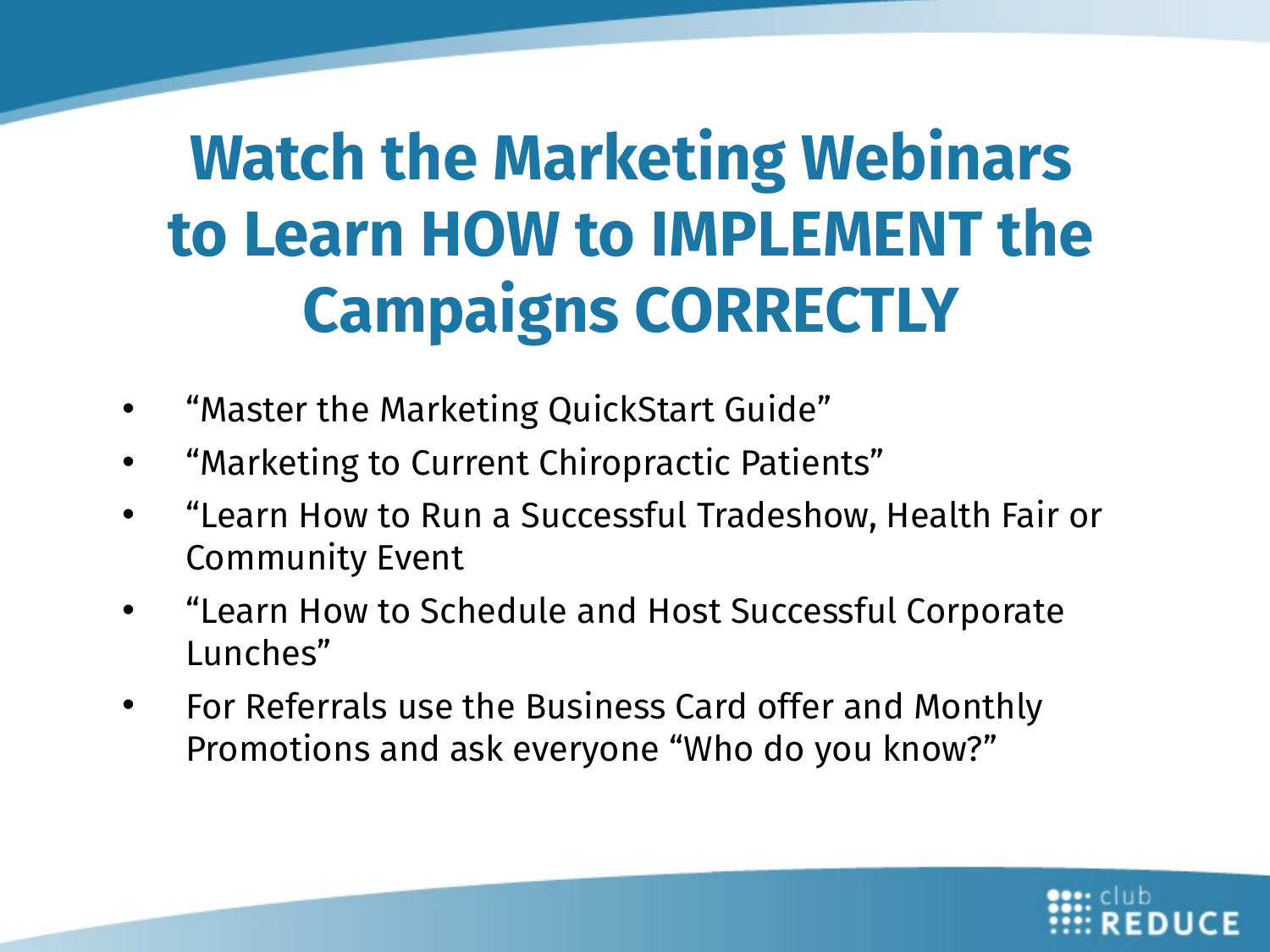

Watch the Marketing Webinars
to Learn HOW to IMPLEMENT the Campaigns CORRECTLY
“Master the Marketing QuickStart Guide”
“Marketing to Current Chiropractic Patients”
“Learn How to Run a Successful Tradeshow, Health Fair or Community Event
“Learn How to Schedule and Host Successful Corporate Lunches”
For Referrals use the Business Card offer and Monthly Promotions and ask everyone “Who do you know?”